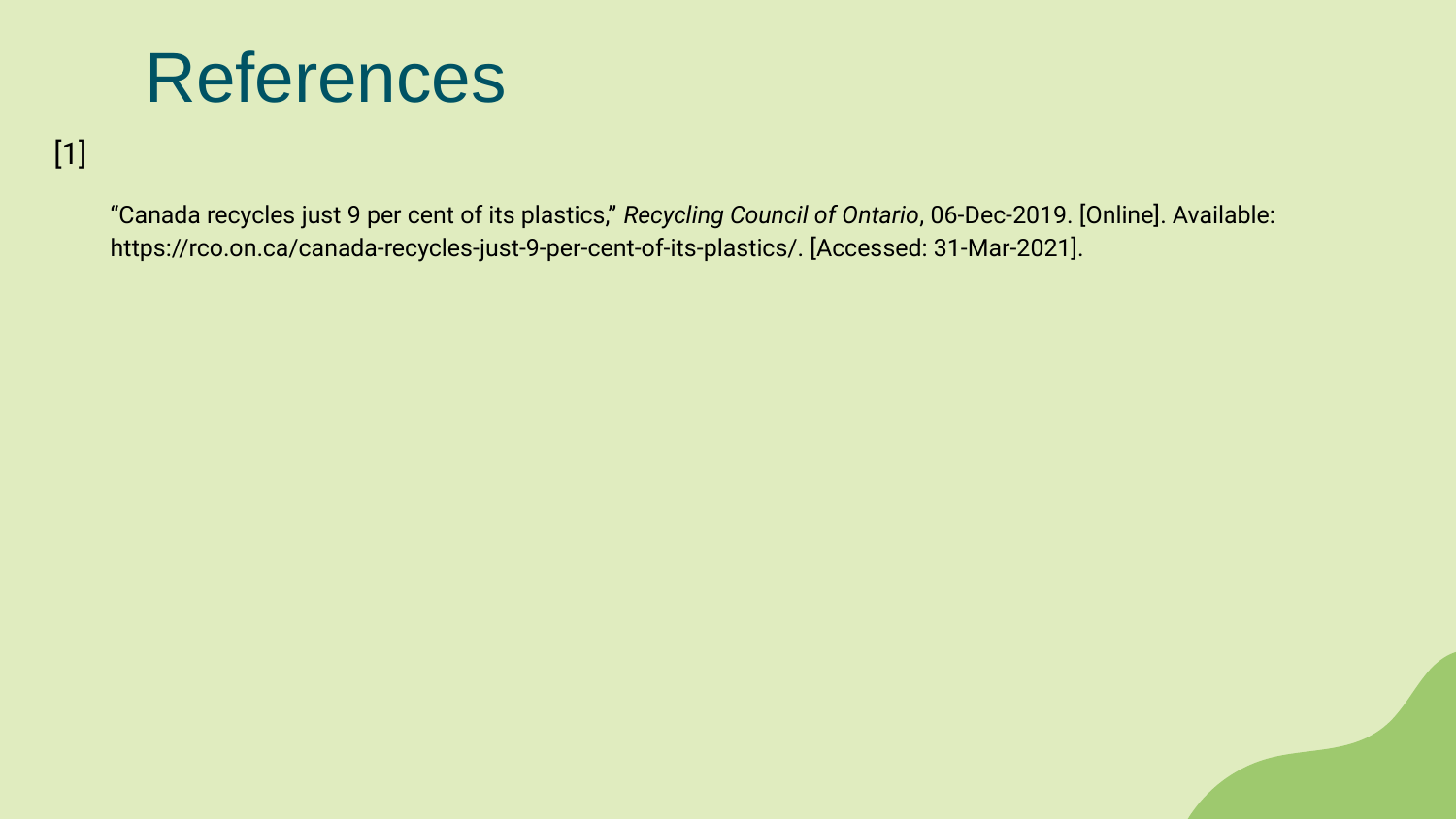

# References
[1]
“Canada recycles just 9 per cent of its plastics,” Recycling Council of Ontario, 06-Dec-2019. [Online]. Available: https://rco.on.ca/canada-recycles-just-9-per-cent-of-its-plastics/. [Accessed: 31-Mar-2021].